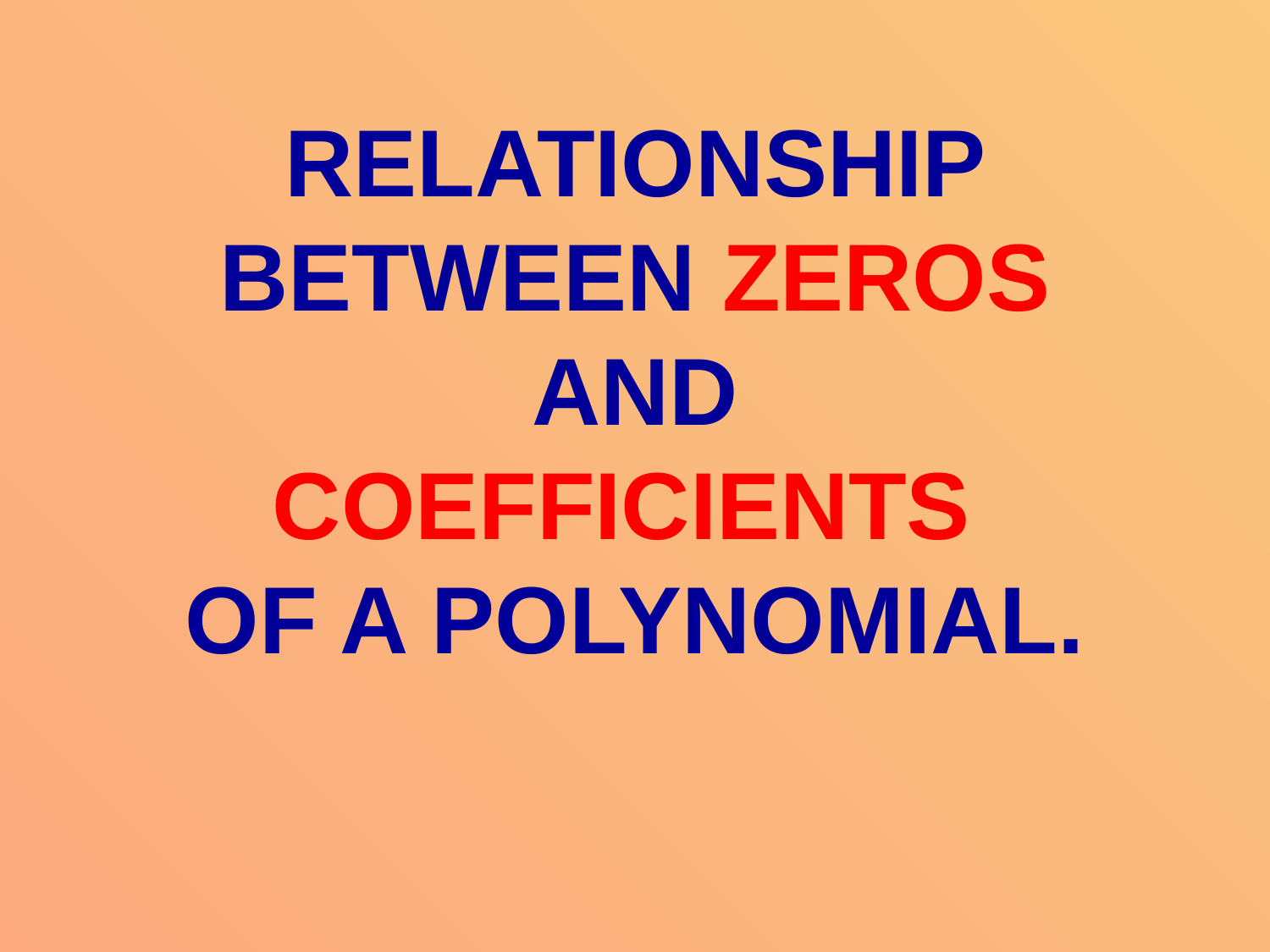

Relationship between zeros
 and
coefficients
of a polynomial.